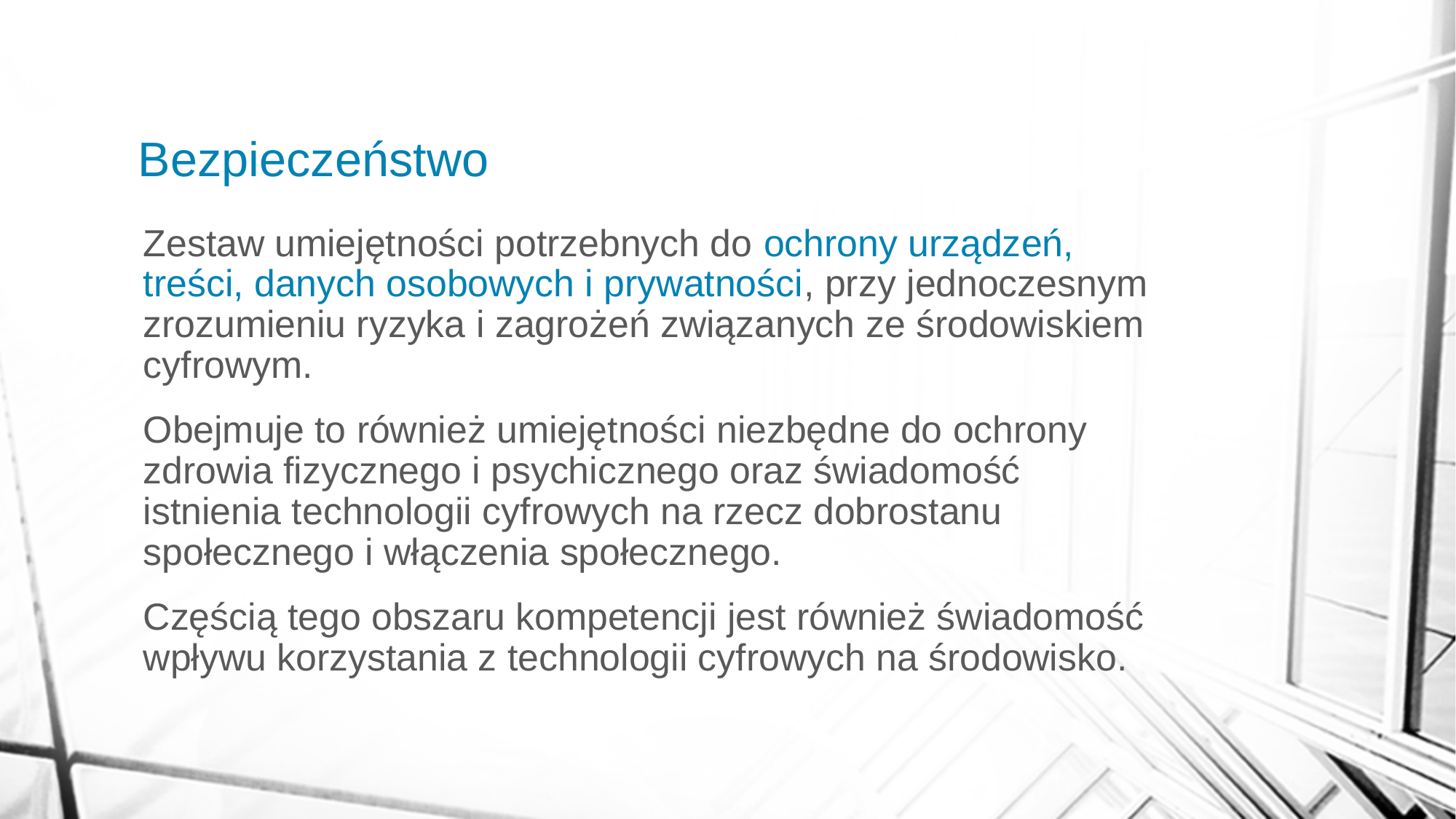

# Bezpieczeństwo
Zestaw umiejętności potrzebnych do ochrony urządzeń, treści, danych osobowych i prywatności, przy jednoczesnym zrozumieniu ryzyka i zagrożeń związanych ze środowiskiem cyfrowym.
Obejmuje to również umiejętności niezbędne do ochrony zdrowia fizycznego i psychicznego oraz świadomość istnienia technologii cyfrowych na rzecz dobrostanu społecznego i włączenia społecznego.
Częścią tego obszaru kompetencji jest również świadomość wpływu korzystania z technologii cyfrowych na środowisko.